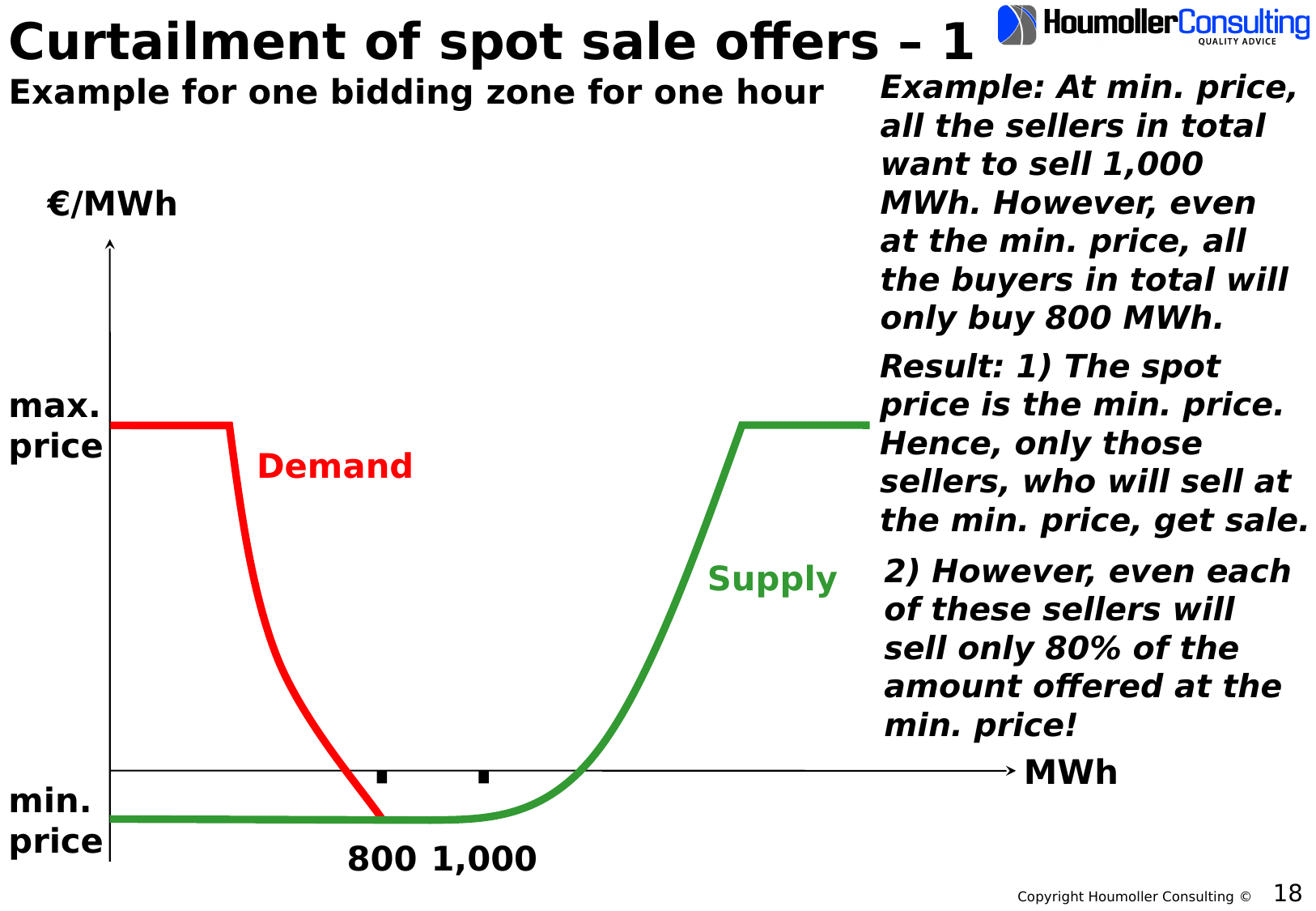

# Curtailment of spot sale offers – 1 Example for one bidding zone for one hour
Example: At min. price,
all the sellers in total
want to sell 1,000
MWh. However, even
at the min. price, all
the buyers in total will
only buy 800 MWh.
€/MWh

Result: 1) The spot
price is the min. price.
Hence, only those
sellers, who will sell at
the min. price, get sale.
max.
price

Demand

Supply
2) However, even each
of these sellers will
sell only 80% of the
amount offered at the
min. price!
MWh

800

1,000
min.
price
23 Aug. 2023
18